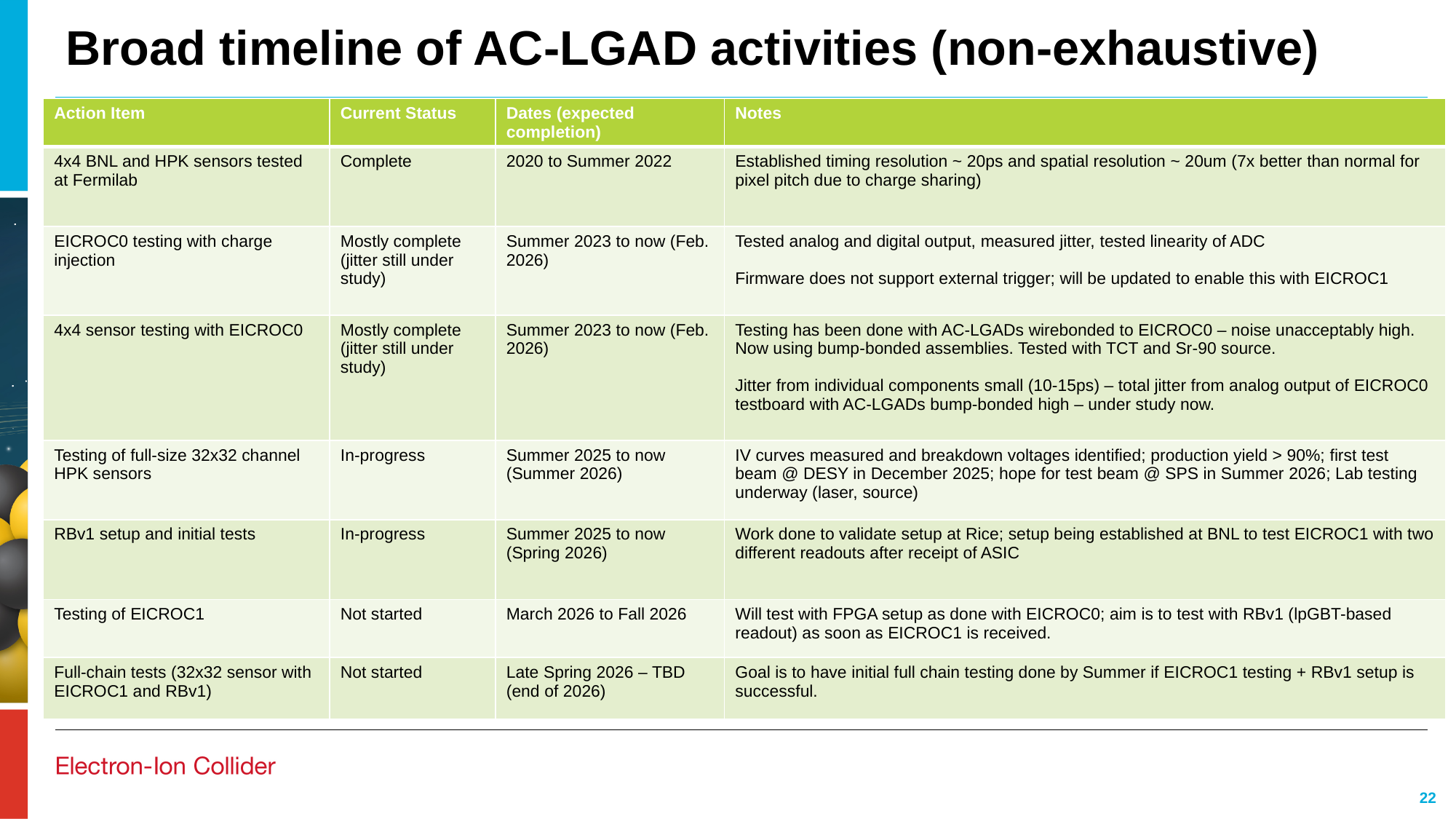

# Broad timeline of AC-LGAD activities (non-exhaustive)
| Action Item | Current Status | Dates (expected completion) | Notes |
| --- | --- | --- | --- |
| 4x4 BNL and HPK sensors tested at Fermilab | Complete | 2020 to Summer 2022 | Established timing resolution ~ 20ps and spatial resolution ~ 20um (7x better than normal for pixel pitch due to charge sharing) |
| EICROC0 testing with charge injection | Mostly complete (jitter still under study) | Summer 2023 to now (Feb. 2026) | Tested analog and digital output, measured jitter, tested linearity of ADC Firmware does not support external trigger; will be updated to enable this with EICROC1 |
| 4x4 sensor testing with EICROC0 | Mostly complete (jitter still under study) | Summer 2023 to now (Feb. 2026) | Testing has been done with AC-LGADs wirebonded to EICROC0 – noise unacceptably high. Now using bump-bonded assemblies. Tested with TCT and Sr-90 source. Jitter from individual components small (10-15ps) – total jitter from analog output of EICROC0 testboard with AC-LGADs bump-bonded high – under study now. |
| Testing of full-size 32x32 channel HPK sensors | In-progress | Summer 2025 to now (Summer 2026) | IV curves measured and breakdown voltages identified; production yield > 90%; first test beam @ DESY in December 2025; hope for test beam @ SPS in Summer 2026; Lab testing underway (laser, source) |
| RBv1 setup and initial tests | In-progress | Summer 2025 to now (Spring 2026) | Work done to validate setup at Rice; setup being established at BNL to test EICROC1 with two different readouts after receipt of ASIC |
| Testing of EICROC1 | Not started | March 2026 to Fall 2026 | Will test with FPGA setup as done with EICROC0; aim is to test with RBv1 (lpGBT-based readout) as soon as EICROC1 is received. |
| Full-chain tests (32x32 sensor with EICROC1 and RBv1) | Not started | Late Spring 2026 – TBD (end of 2026) | Goal is to have initial full chain testing done by Summer if EICROC1 testing + RBv1 setup is successful. |
22